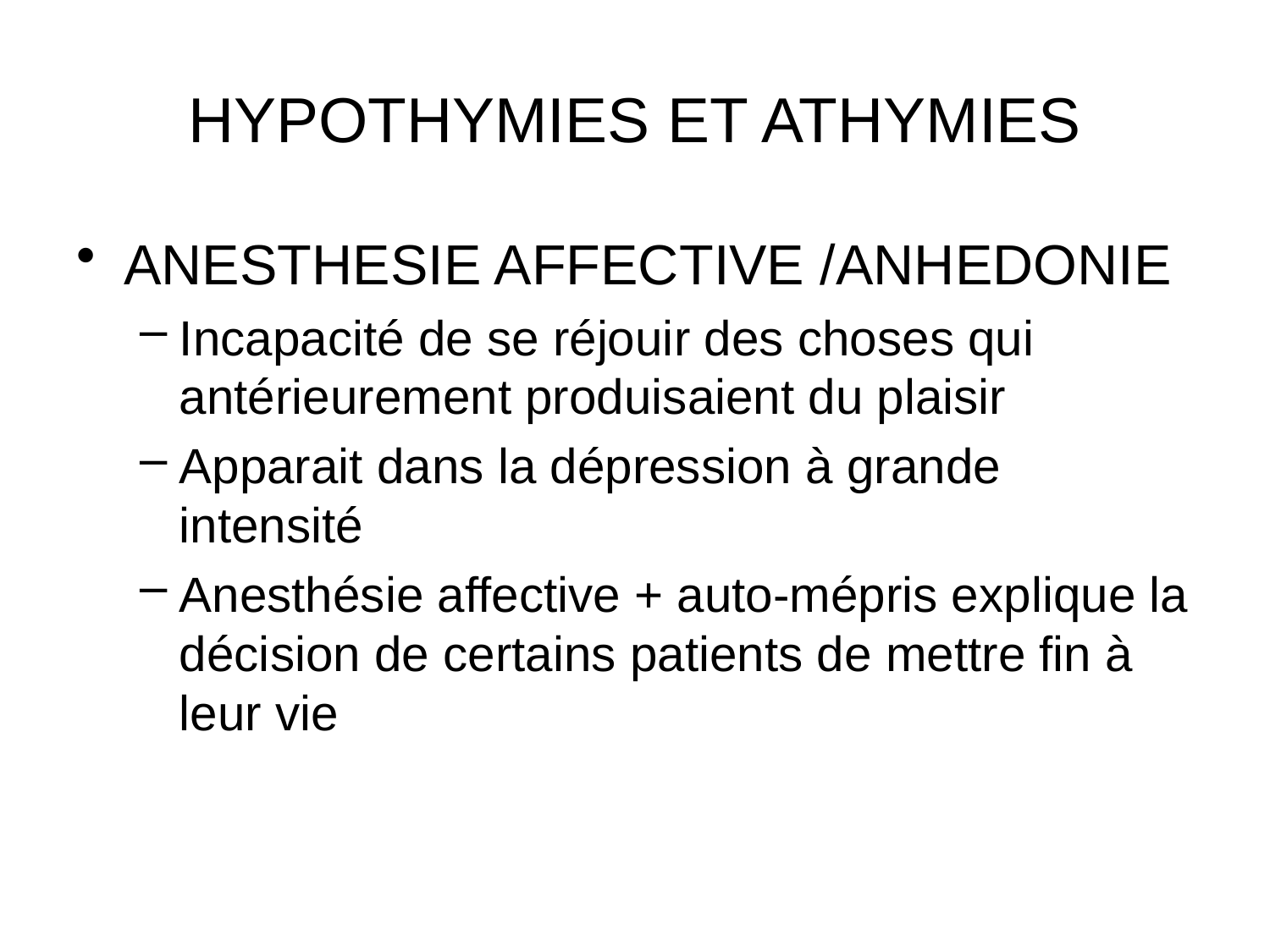

# HYPOTHYMIES ET ATHYMIES
ANESTHESIE AFFECTIVE /ANHEDONIE
Incapacité de se réjouir des choses qui antérieurement produisaient du plaisir
Apparait dans la dépression à grande intensité
Anesthésie affective + auto-mépris explique la décision de certains patients de mettre fin à leur vie